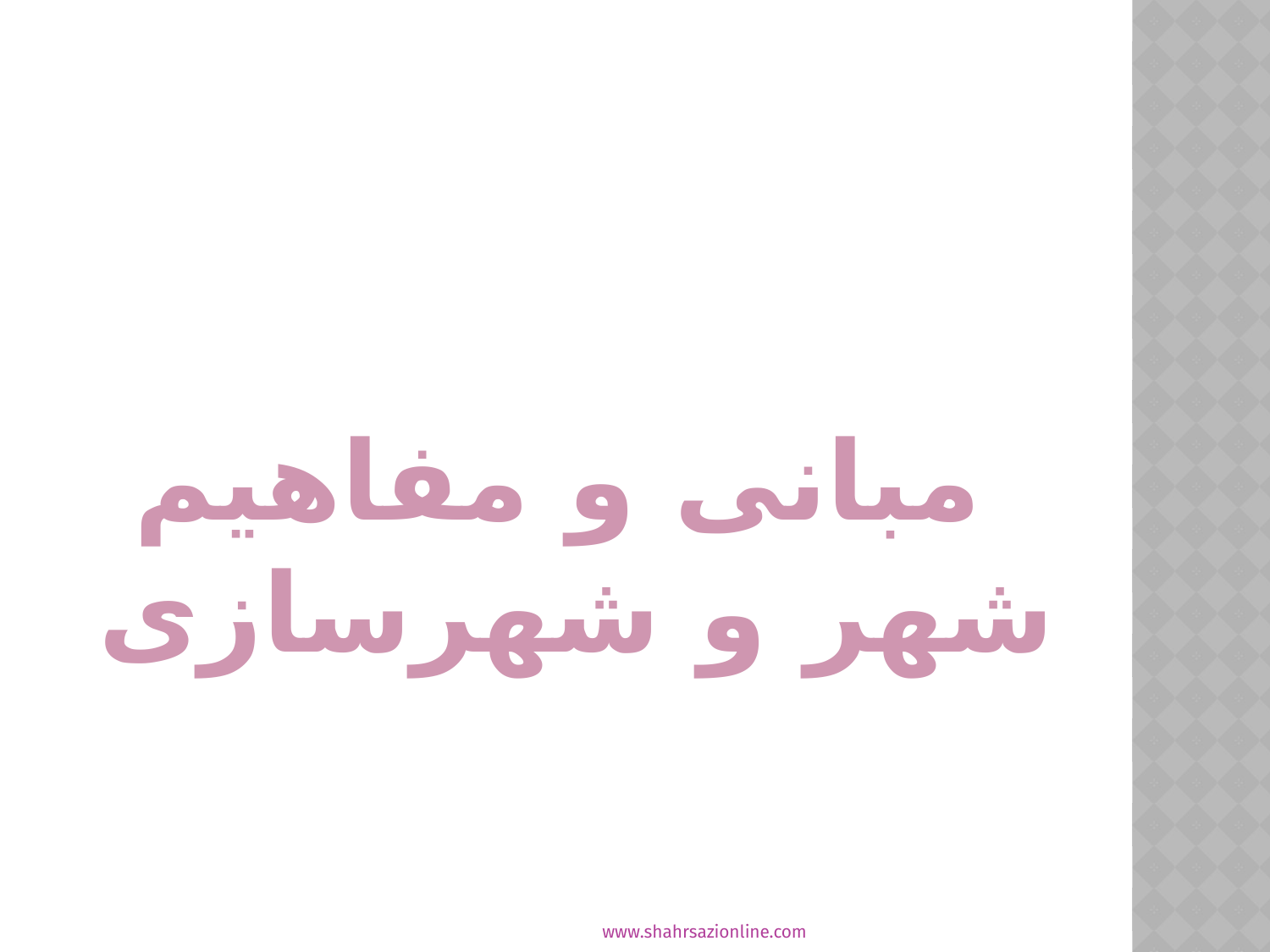

# مبانی و مفاهیم شهر و شهرسازی
www.shahrsazionline.com